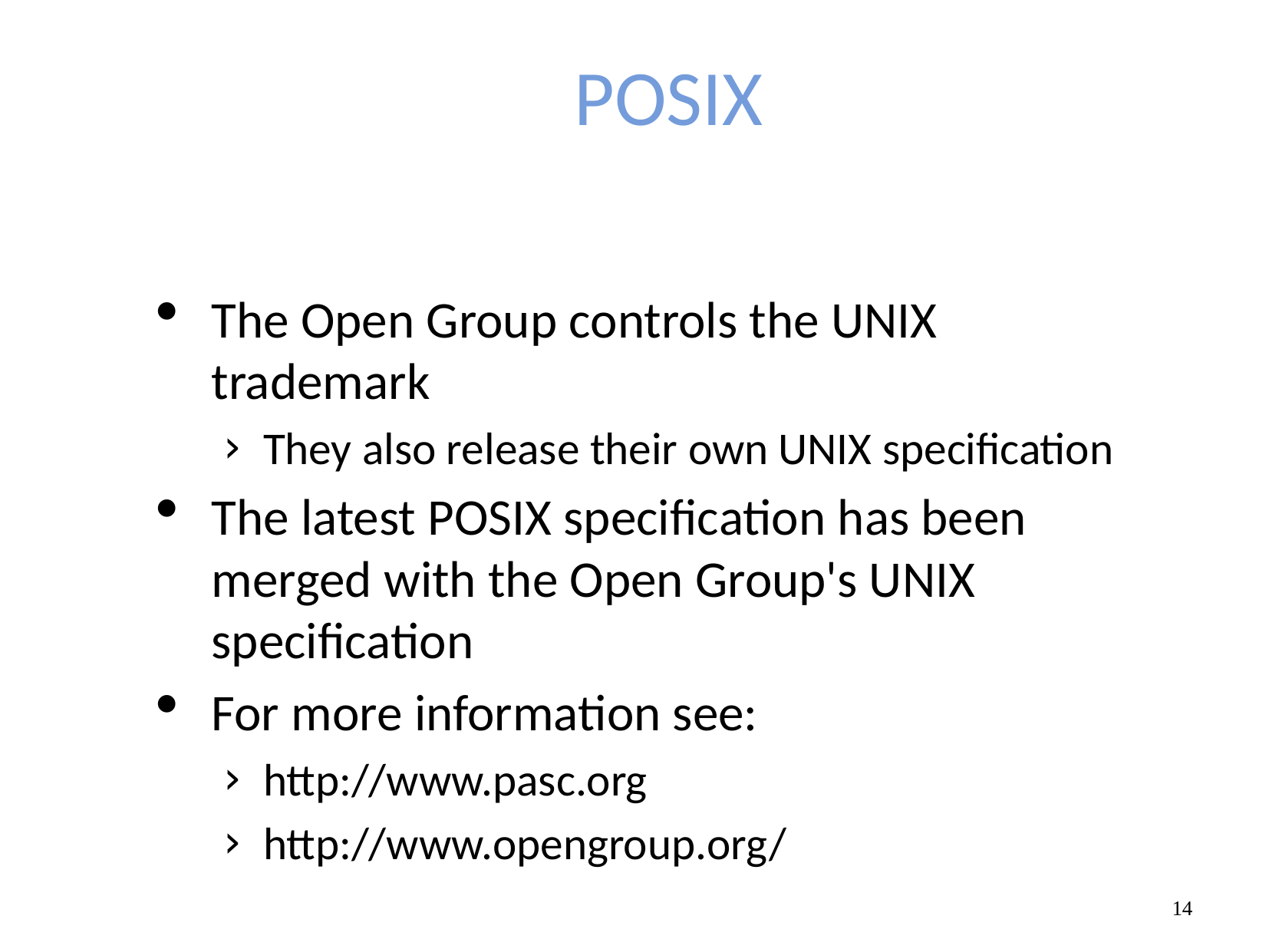

# POSIX
The Open Group controls the UNIX    trademark
They also release their own UNIX specification
The latest POSIX specification has been merged with the Open Group's UNIX     specification
For more information see:
http://www.pasc.org
http://www.opengroup.org/
14